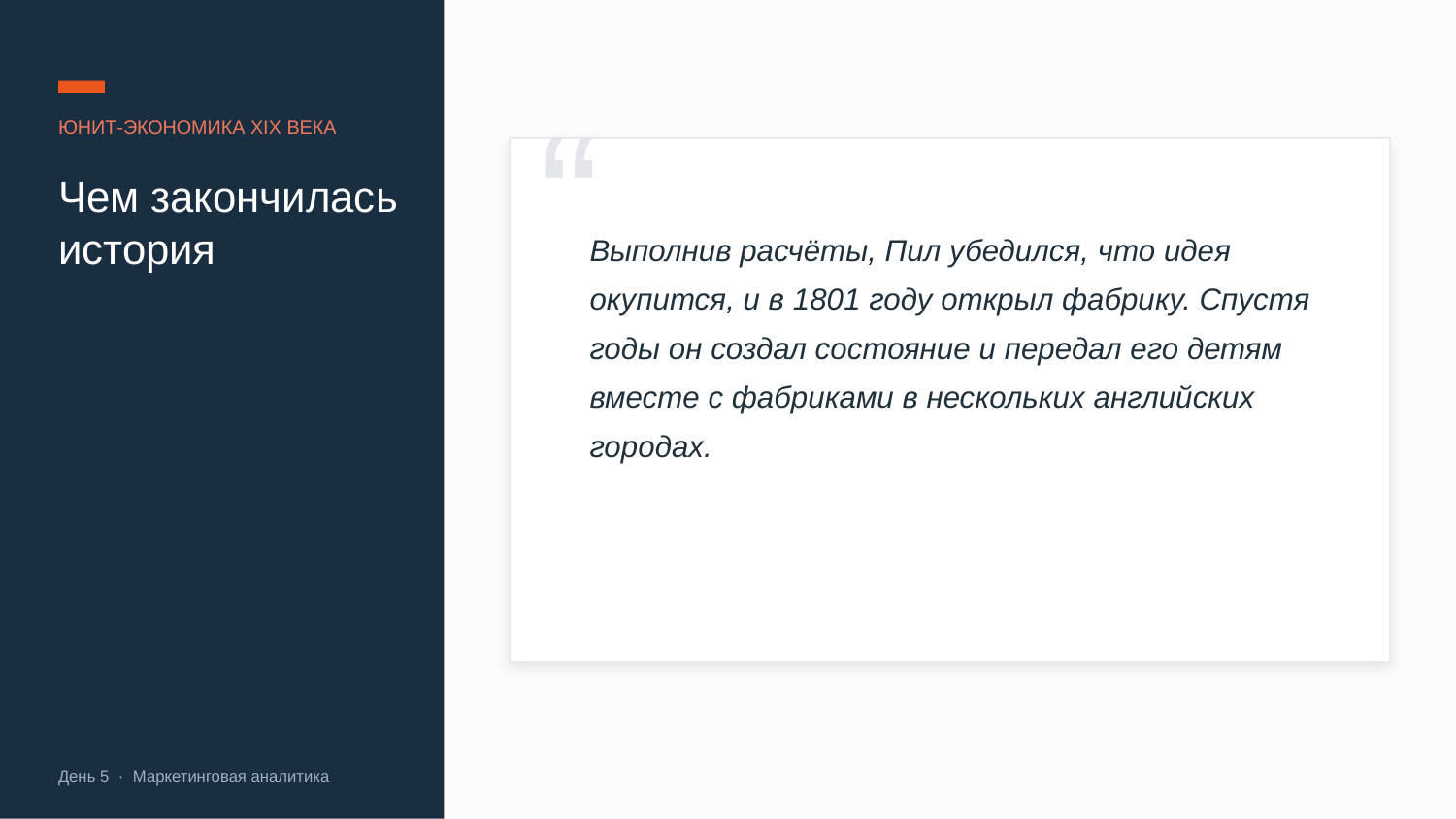

“
ЮНИТ-ЭКОНОМИКА XIX ВЕКА

Чем закончилась история
Выполнив расчёты, Пил убедился, что идея окупится, и в 1801 году открыл фабрику. Спустя годы он создал состояние и передал его детям вместе с фабриками в нескольких английских городах.
День 5  ·  Маркетинговая аналитика